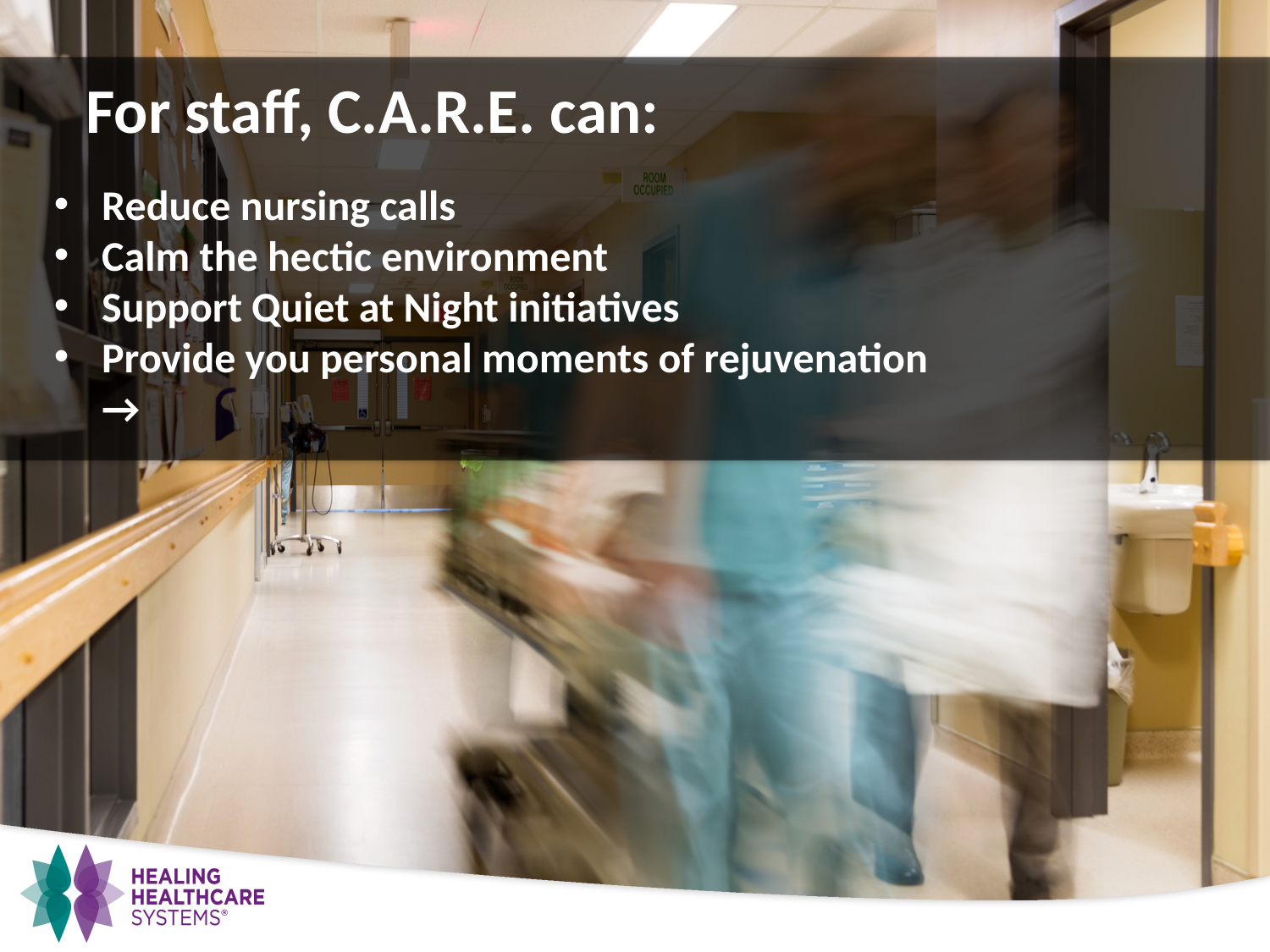

For staff, C.A.R.E. can:
Reduce nursing calls
Calm the hectic environment
Support Quiet at Night initiatives
Provide you personal moments of rejuvenation
     →